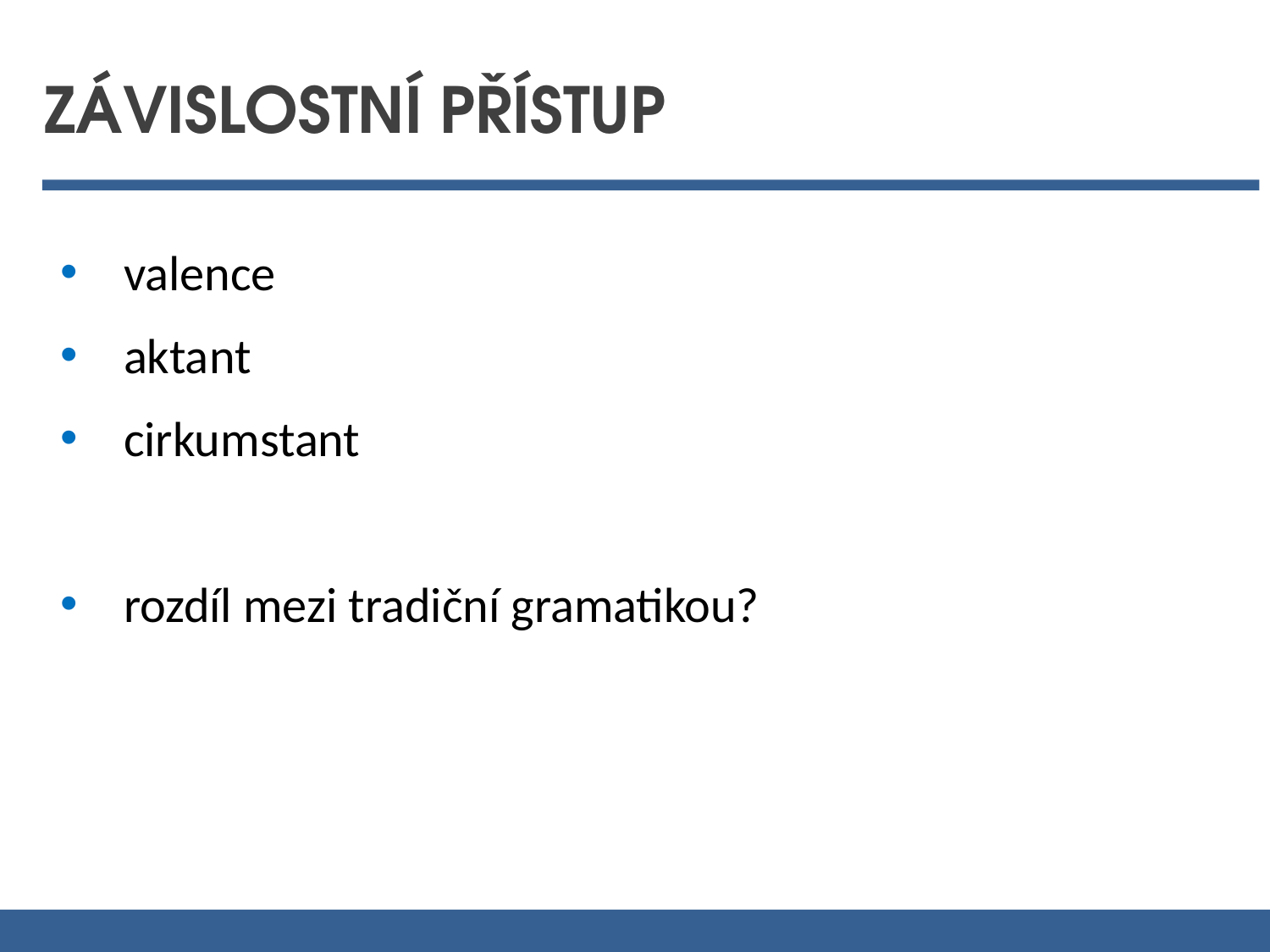

ZÁVISLOSTNÍ PŘÍSTUP

valence
aktant
cirkumstant

rozdíl mezi tradiční gramatikou?